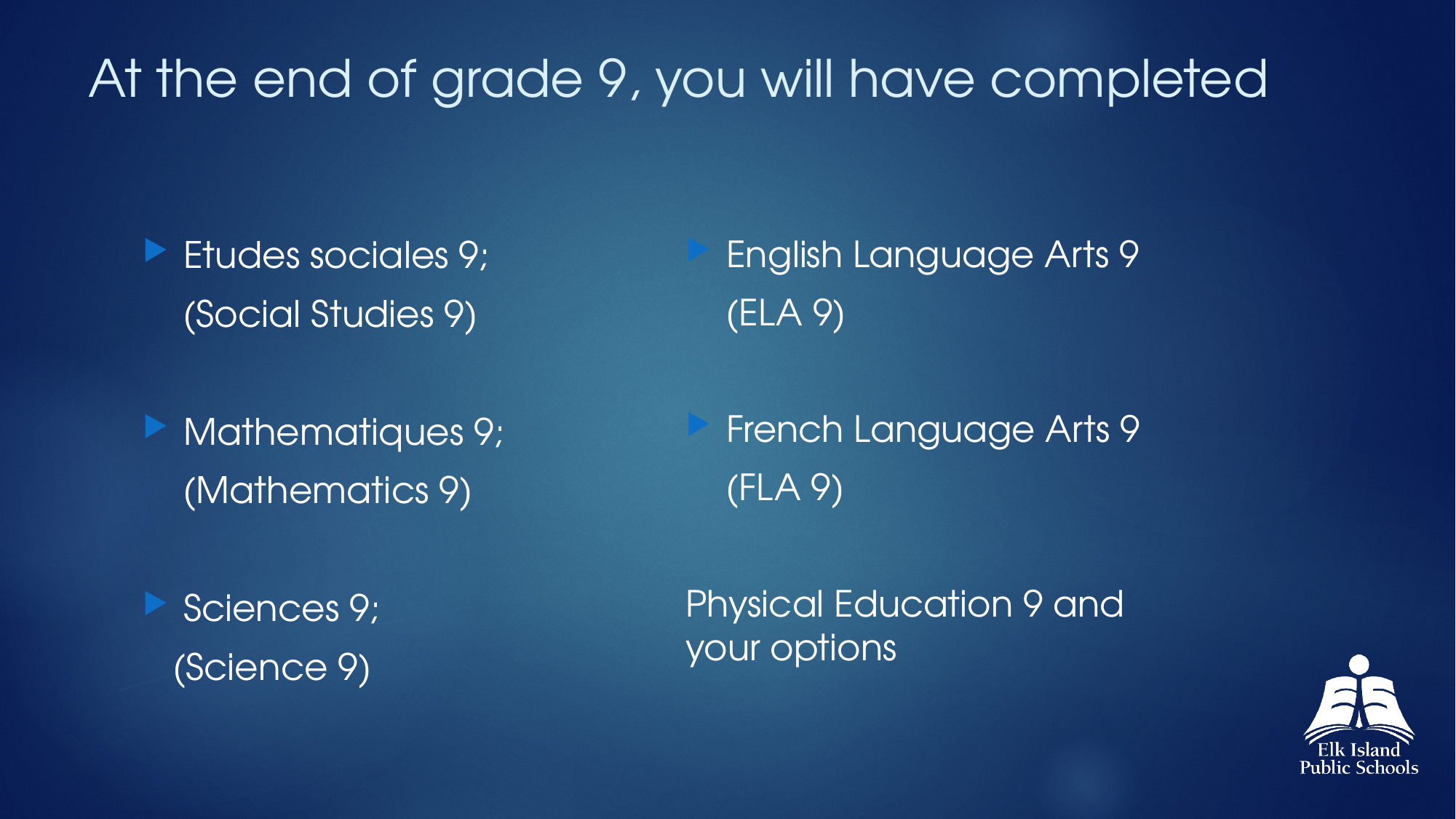

# At the end of grade 9, you will have completed
Etudes sociales 9;
    (Social Studies 9)

Mathematiques 9;
    (Mathematics 9)

Sciences 9;
   (Science 9)

English Language Arts 9
    (ELA 9)

French Language Arts 9
    (FLA 9)

Physical Education 9 and your options